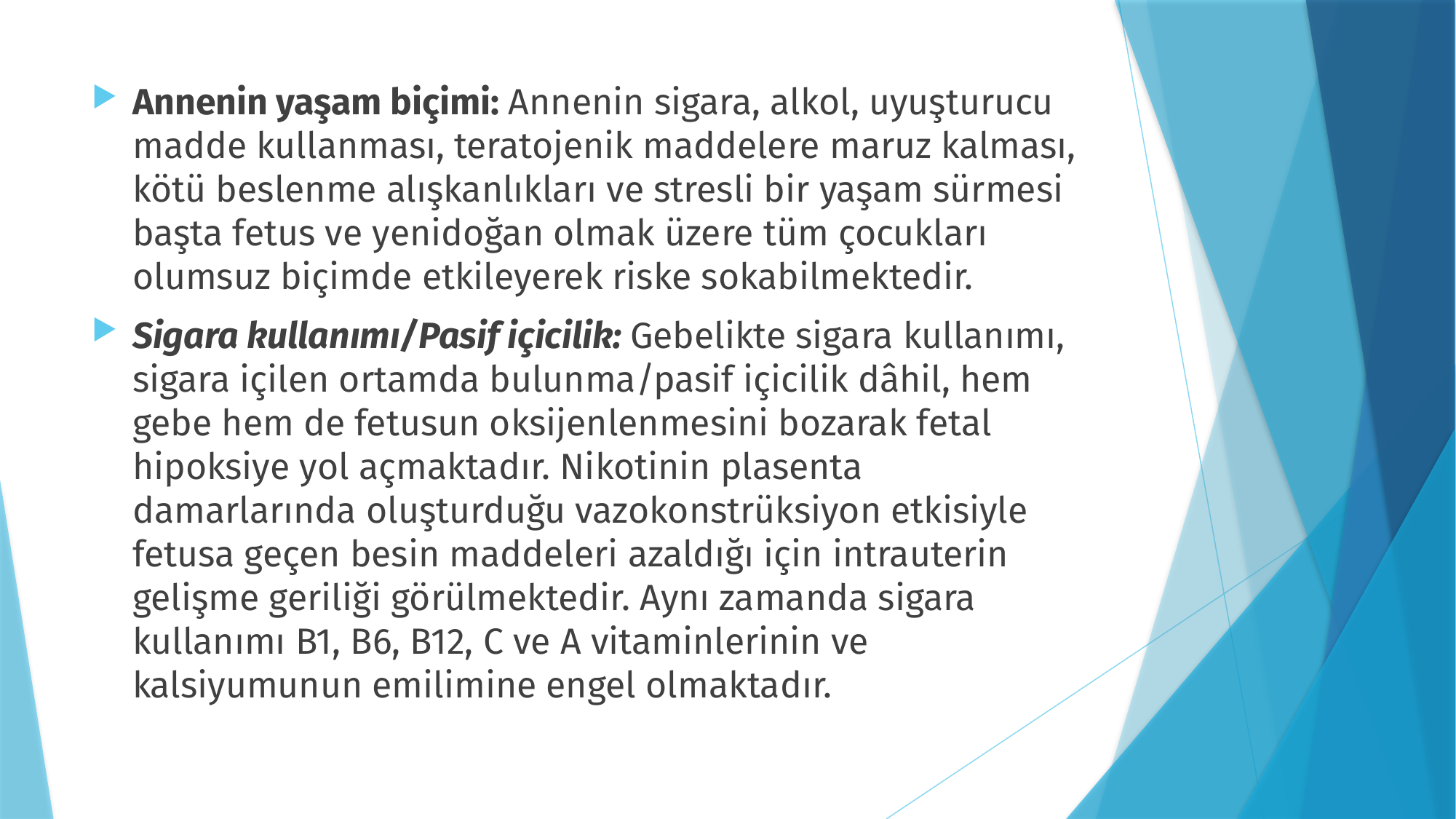

#
Annenin yaşam biçimi: Annenin sigara, alkol, uyuşturucu madde kullanması, teratojenik maddelere maruz kalması, kötü beslenme alışkanlıkları ve stresli bir yaşam sürmesi başta fetus ve yenidoğan olmak üzere tüm çocukları olumsuz biçimde etkileyerek riske sokabilmektedir.
Sigara kullanımı/Pasif içicilik: Gebelikte sigara kullanımı, sigara içilen ortamda bulunma/pasif içicilik dâhil, hem gebe hem de fetusun oksijenlenmesini bozarak fetal hipoksiye yol açmaktadır. Nikotinin plasenta damarlarında oluşturduğu vazokonstrüksiyon etkisiyle fetusa geçen besin maddeleri azaldığı için intrauterin gelişme geriliği görülmektedir. Aynı zamanda sigara kullanımı B1, B6, B12, C ve A vitaminlerinin ve kalsiyumunun emilimine engel olmaktadır.